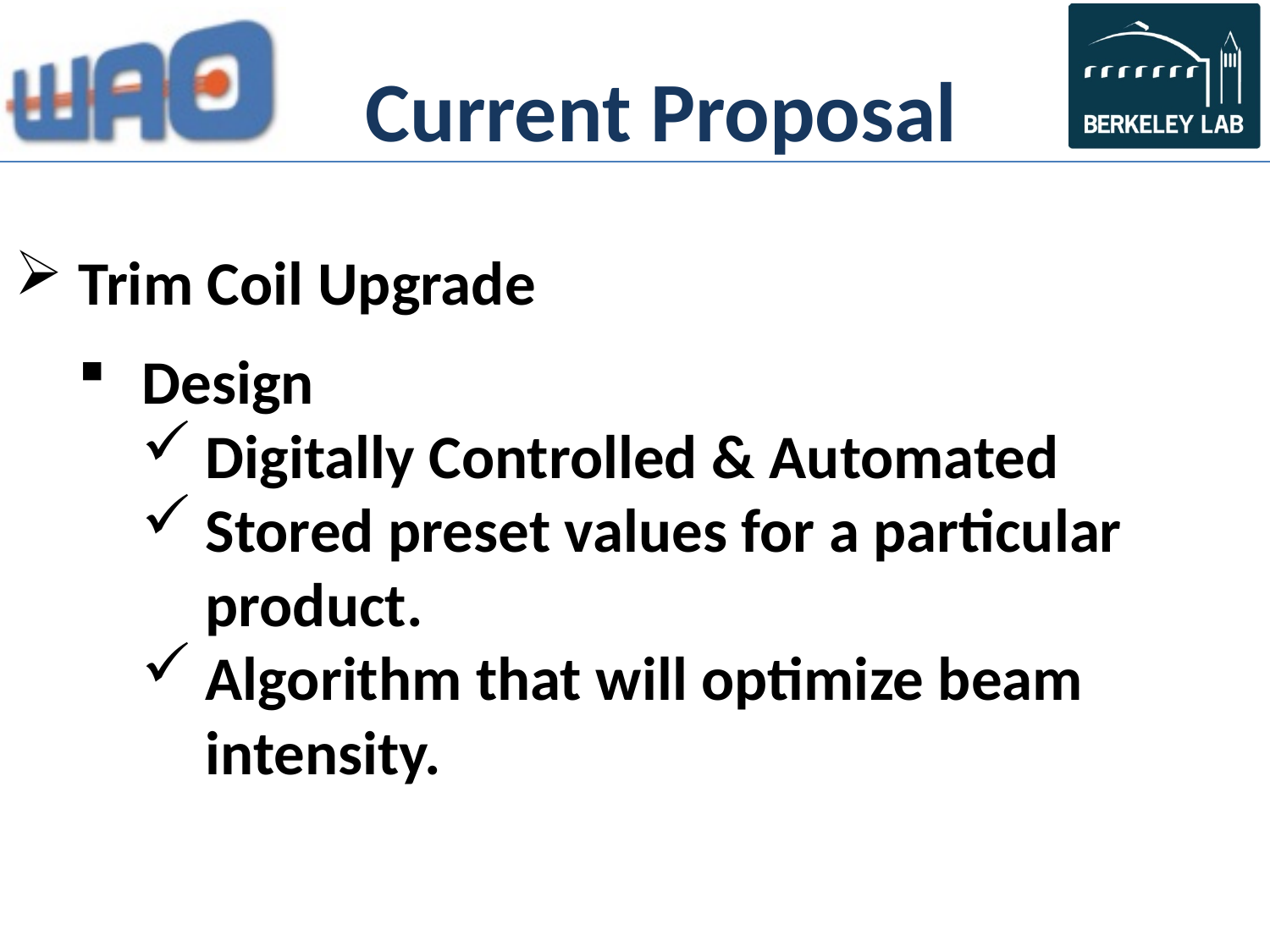

Current Proposal

Trim Coil Upgrade

Design
Digitally Controlled & Automated
Stored preset values for a particular product.
Algorithm that will optimize beam intensity.